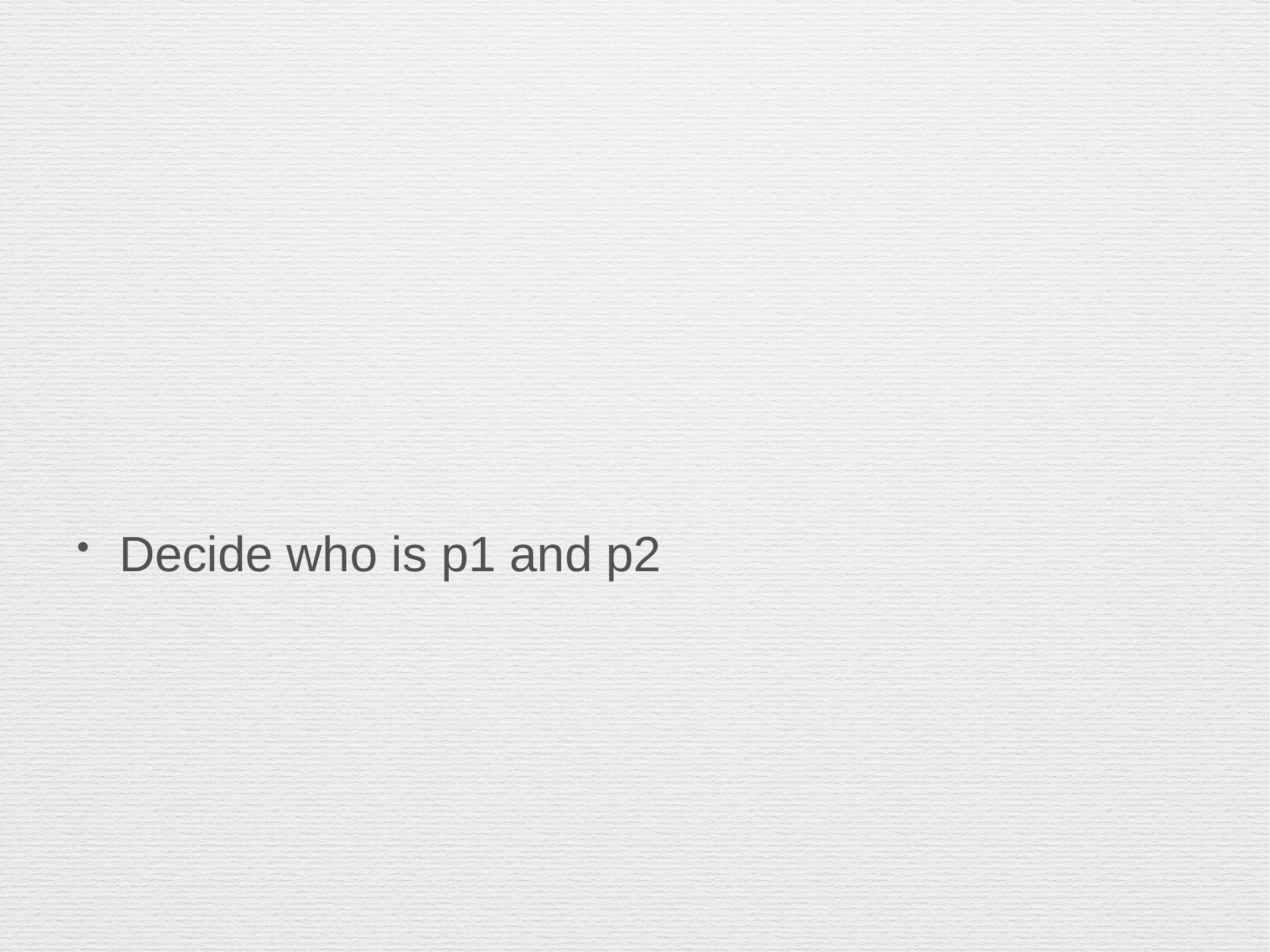

#
Decide who is p1 and p2